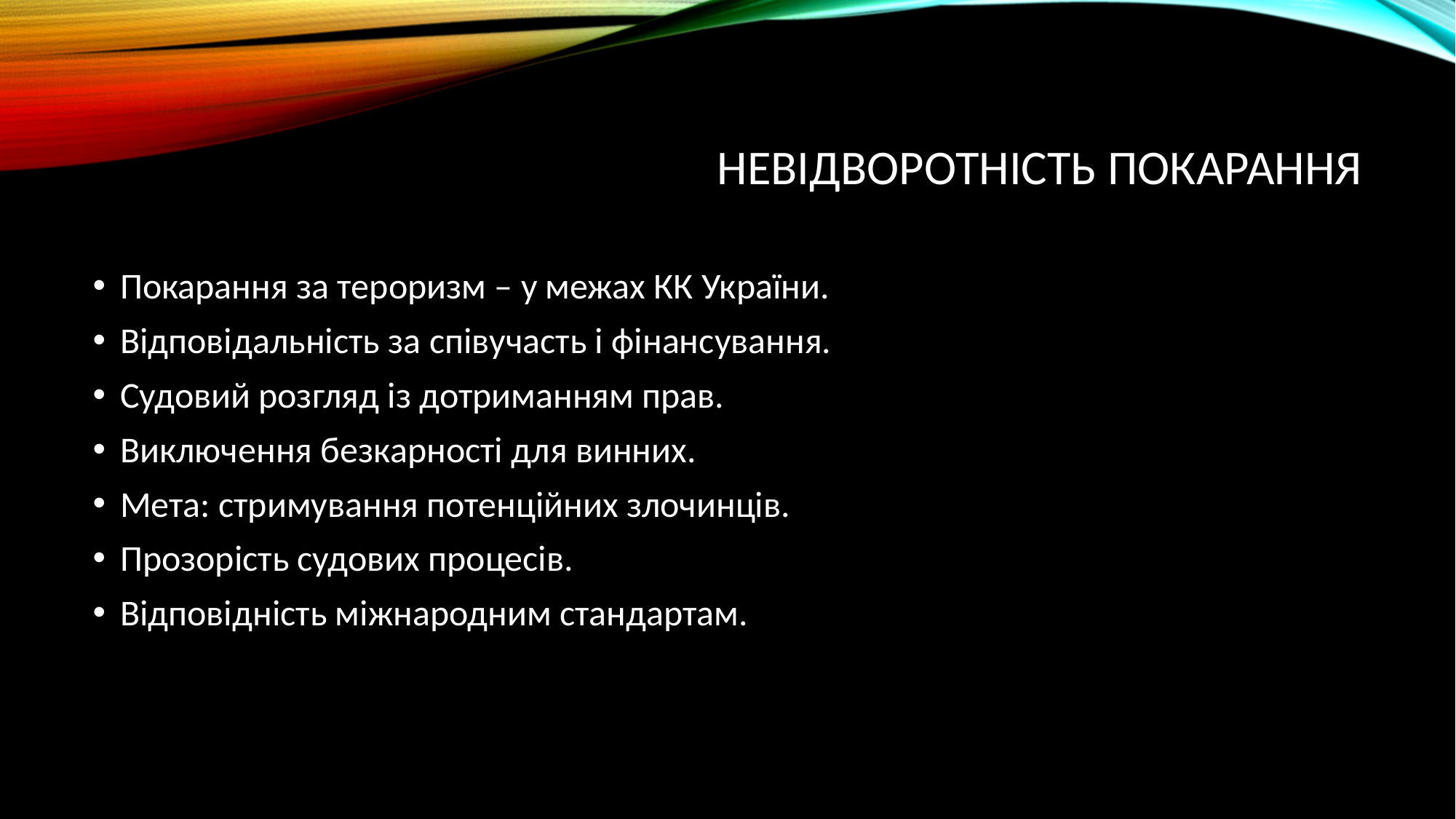

# Невідворотність покарання
Покарання за тероризм – у межах КК України.
Відповідальність за співучасть і фінансування.
Судовий розгляд із дотриманням прав.
Виключення безкарності для винних.
Мета: стримування потенційних злочинців.
Прозорість судових процесів.
Відповідність міжнародним стандартам.